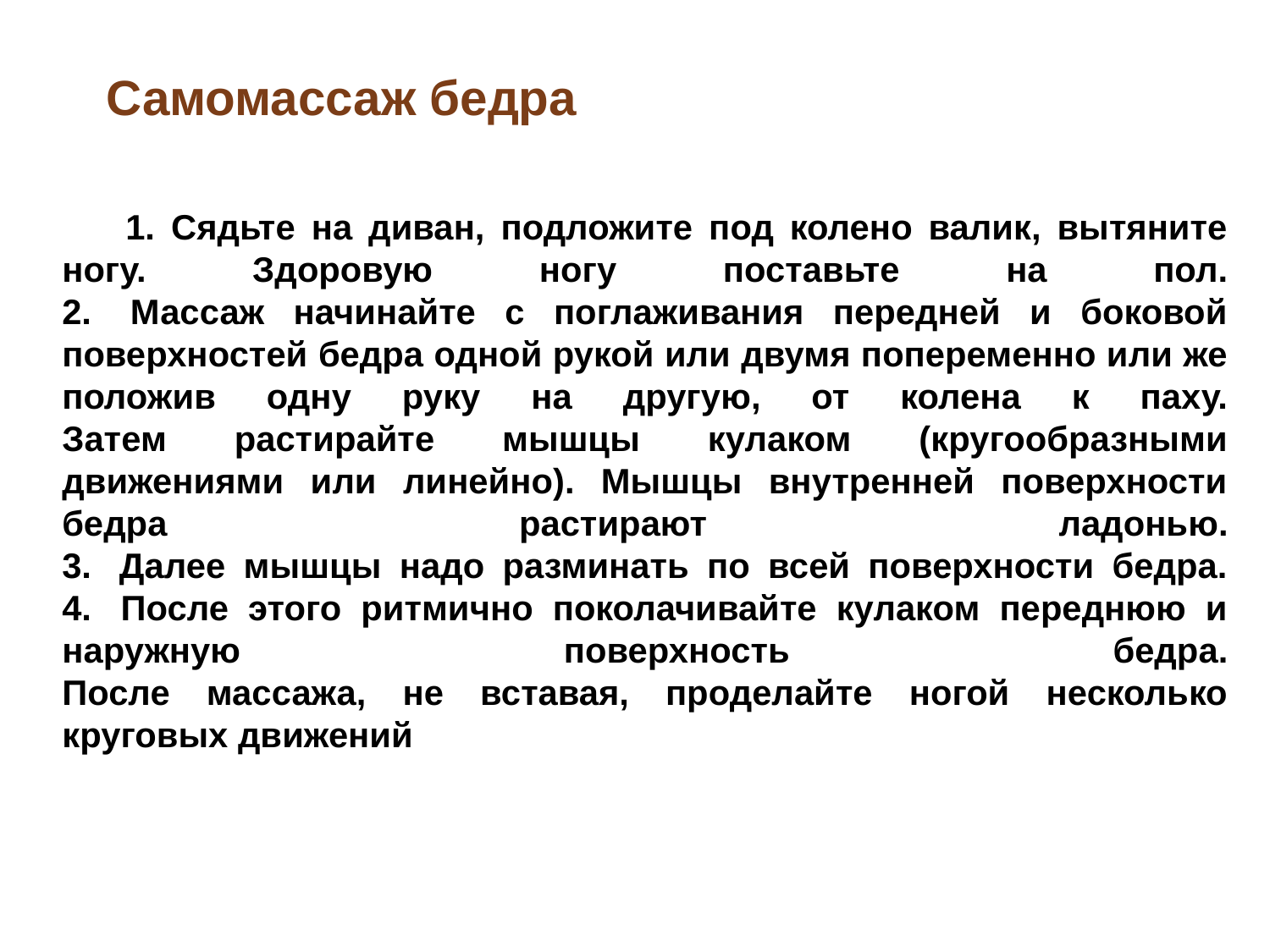

Самомассаж бедра
1. Сядьте на диван, подложите под колено валик, вытяните ногу. Здоровую ногу поставьте на пол.
2.  Массаж начинайте с поглаживания передней и боковой поверхностей бедра одной рукой или двумя попеременно или же положив одну руку на другую, от колена к паху.
Затем растирайте мышцы кулаком (кругообразными движениями или линейно). Мышцы внутренней поверхности бедра растирают ладонью.
3.  Далее мышцы надо разминать по всей поверхности бедра.
4.  После этого ритмично поколачивайте кулаком переднюю и наружную поверхность бедра.
После массажа, не вставая, проделайте ногой несколько круговых движений